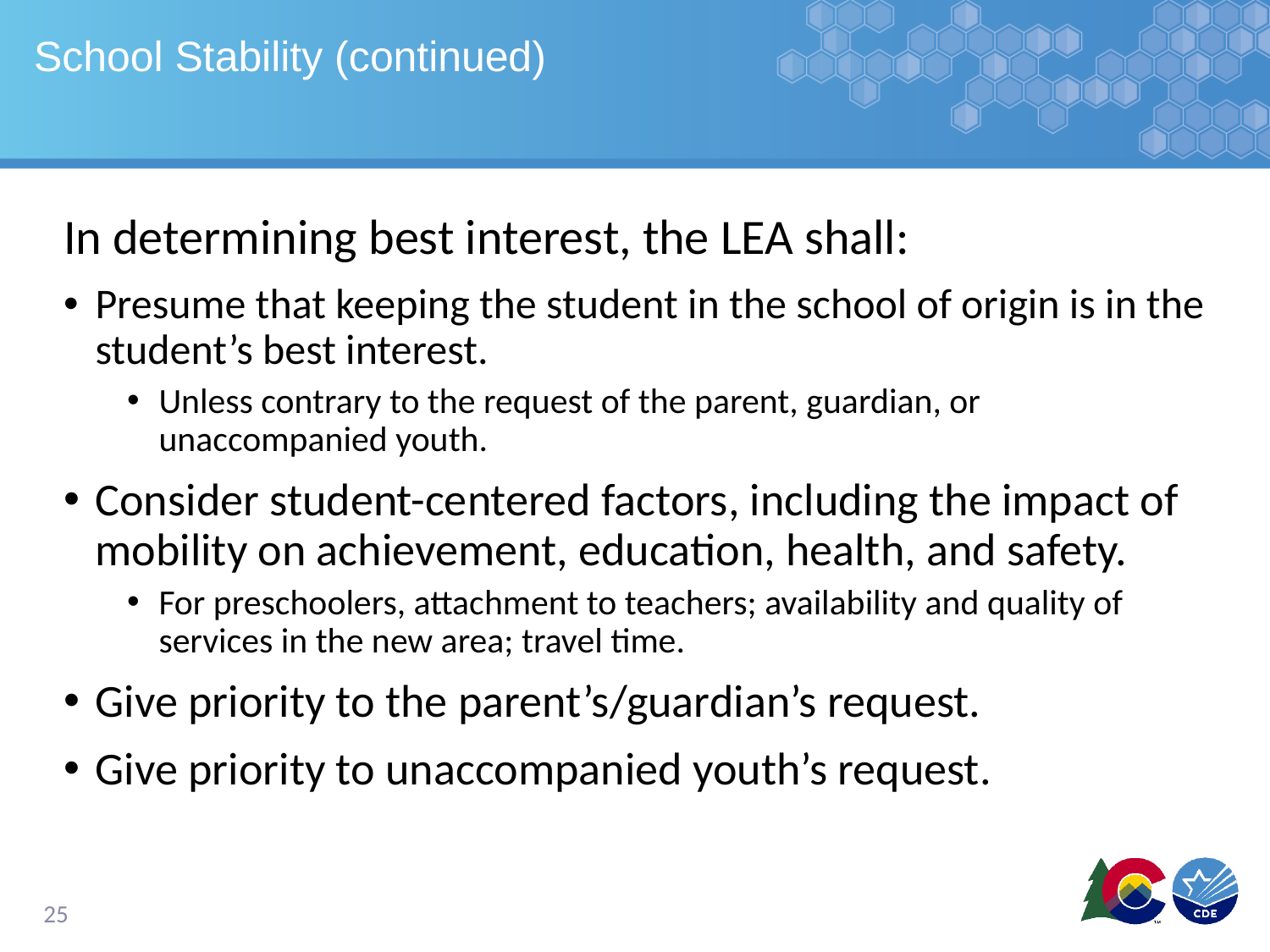

# School Stability (continued)
In determining best interest, the LEA shall:
Presume that keeping the student in the school of origin is in the student’s best interest.
Unless contrary to the request of the parent, guardian, or unaccompanied youth.
Consider student-centered factors, including the impact of mobility on achievement, education, health, and safety.
For preschoolers, attachment to teachers; availability and quality of services in the new area; travel time.
Give priority to the parent’s/guardian’s request.
Give priority to unaccompanied youth’s request.

25